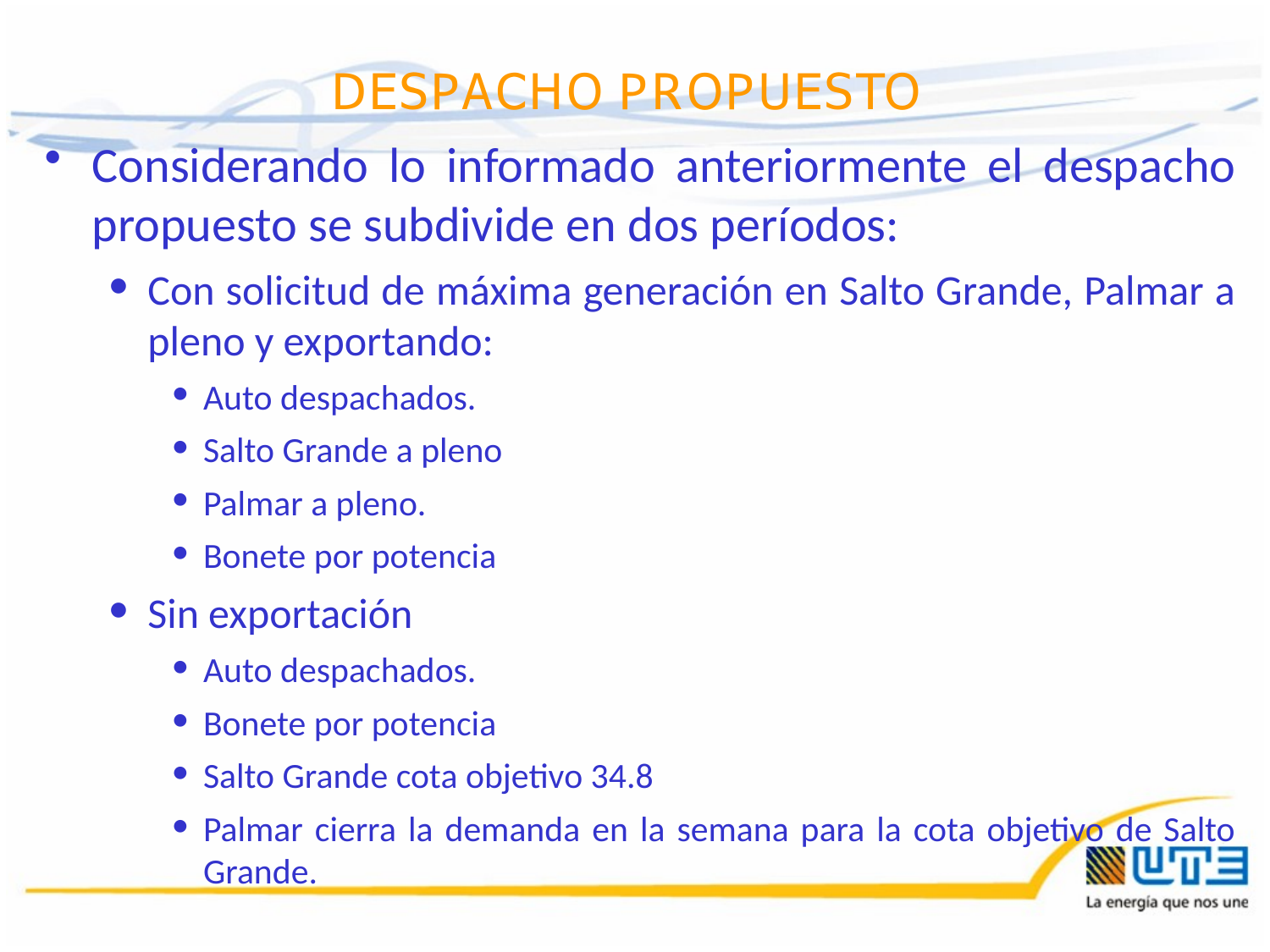

DESPACHO PROPUESTO
Considerando lo informado anteriormente el despacho propuesto se subdivide en dos períodos:
Con solicitud de máxima generación en Salto Grande, Palmar a pleno y exportando:
Auto despachados.
Salto Grande a pleno
Palmar a pleno.
Bonete por potencia
Sin exportación
Auto despachados.
Bonete por potencia
Salto Grande cota objetivo 34.8
Palmar cierra la demanda en la semana para la cota objetivo de Salto Grande.